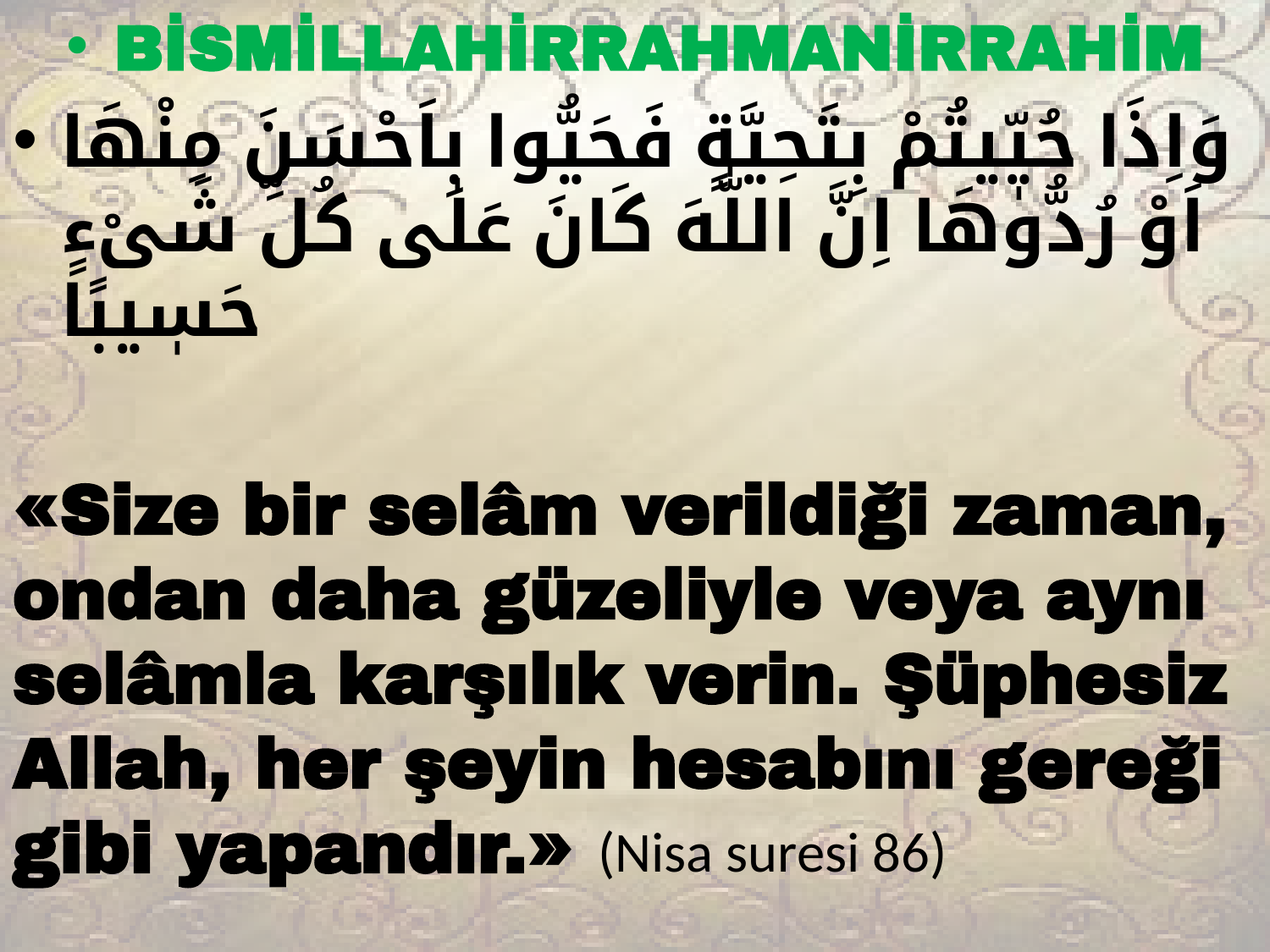

BİSMİLLAHİRRAHMANİRRAHİM
وَاِذَا حُيّٖيتُمْ بِتَحِيَّةٍ فَحَيُّوا بِاَحْسَنَ مِنْهَا اَوْ رُدُّوهَا اِنَّ اللّٰهَ كَانَ عَلٰى كُلِّ شَیْءٍ حَسٖيبًا

«Size bir selâm verildiği zaman, ondan daha güzeliyle veya aynı selâmla karşılık verin. Şüphesiz Allah, her şeyin hesabını gereği gibi yapandır.» (Nisa suresi 86)